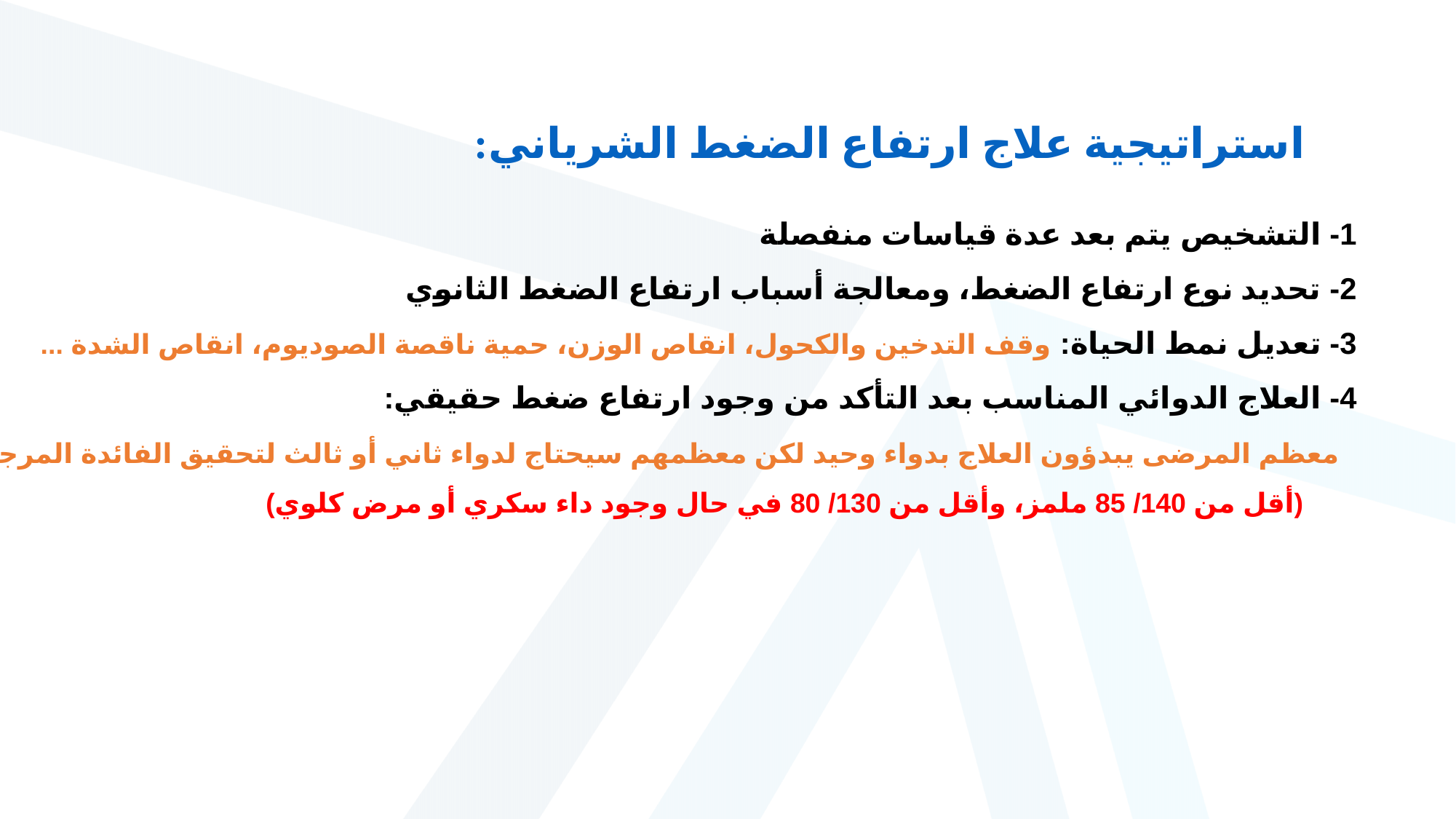

استراتيجية علاج ارتفاع الضغط الشرياني:
1- التشخيص يتم بعد عدة قياسات منفصلة
2- تحديد نوع ارتفاع الضغط، ومعالجة أسباب ارتفاع الضغط الثانوي
3- تعديل نمط الحياة: وقف التدخين والكحول، انقاص الوزن، حمية ناقصة الصوديوم، انقاص الشدة ...
4- العلاج الدوائي المناسب بعد التأكد من وجود ارتفاع ضغط حقيقي:
  معظم المرضى يبدؤون العلاج بدواء وحيد لكن معظمهم سيحتاج لدواء ثاني أو ثالث لتحقيق الفائدة المرجوة
       (أقل من 140/ 85 ملمز، وأقل من 130/ 80 في حال وجود داء سكري أو مرض كلوي)